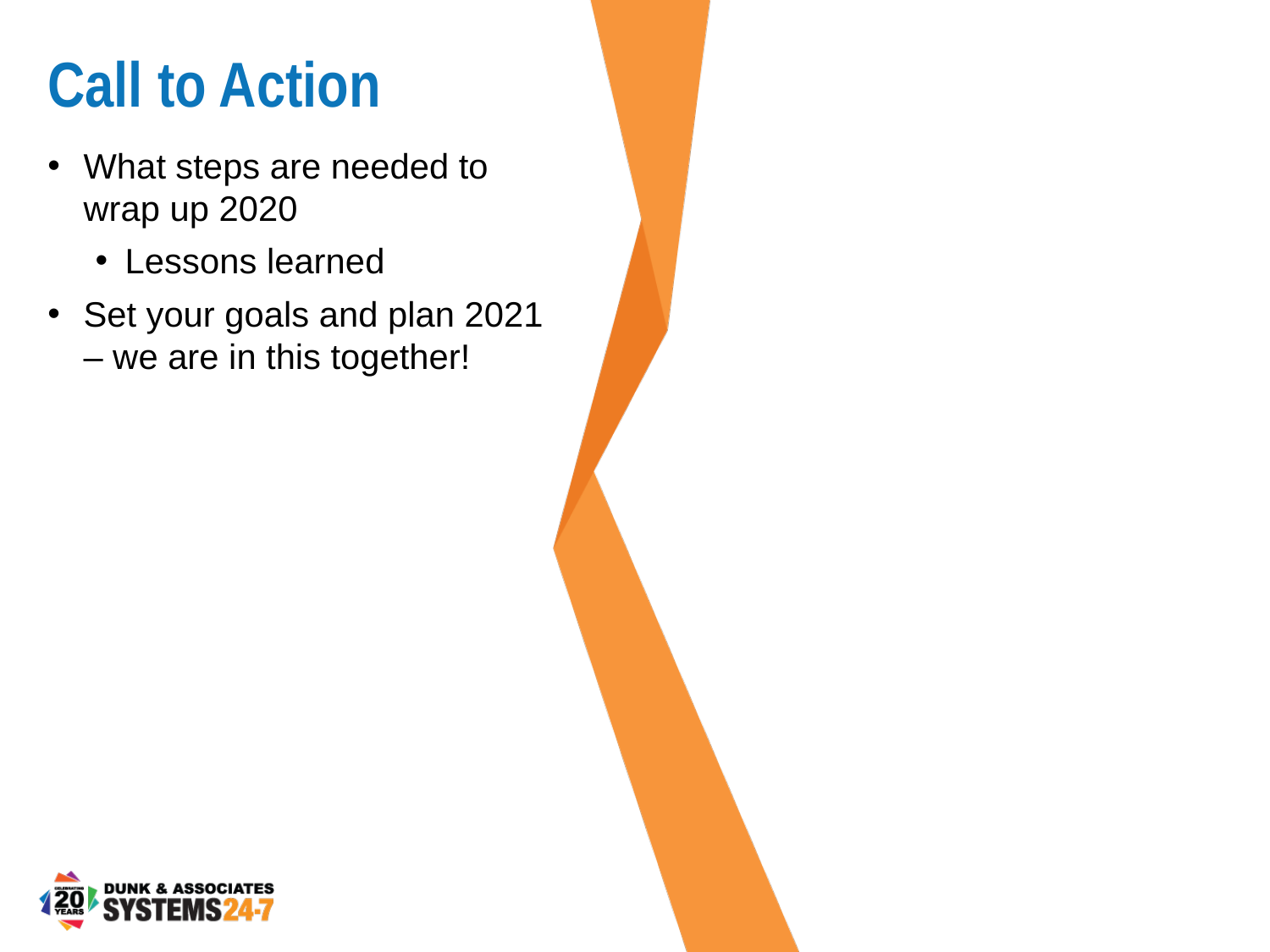

# Call to Action
What steps are needed to wrap up 2020
Lessons learned
Set your goals and plan 2021 – we are in this together!